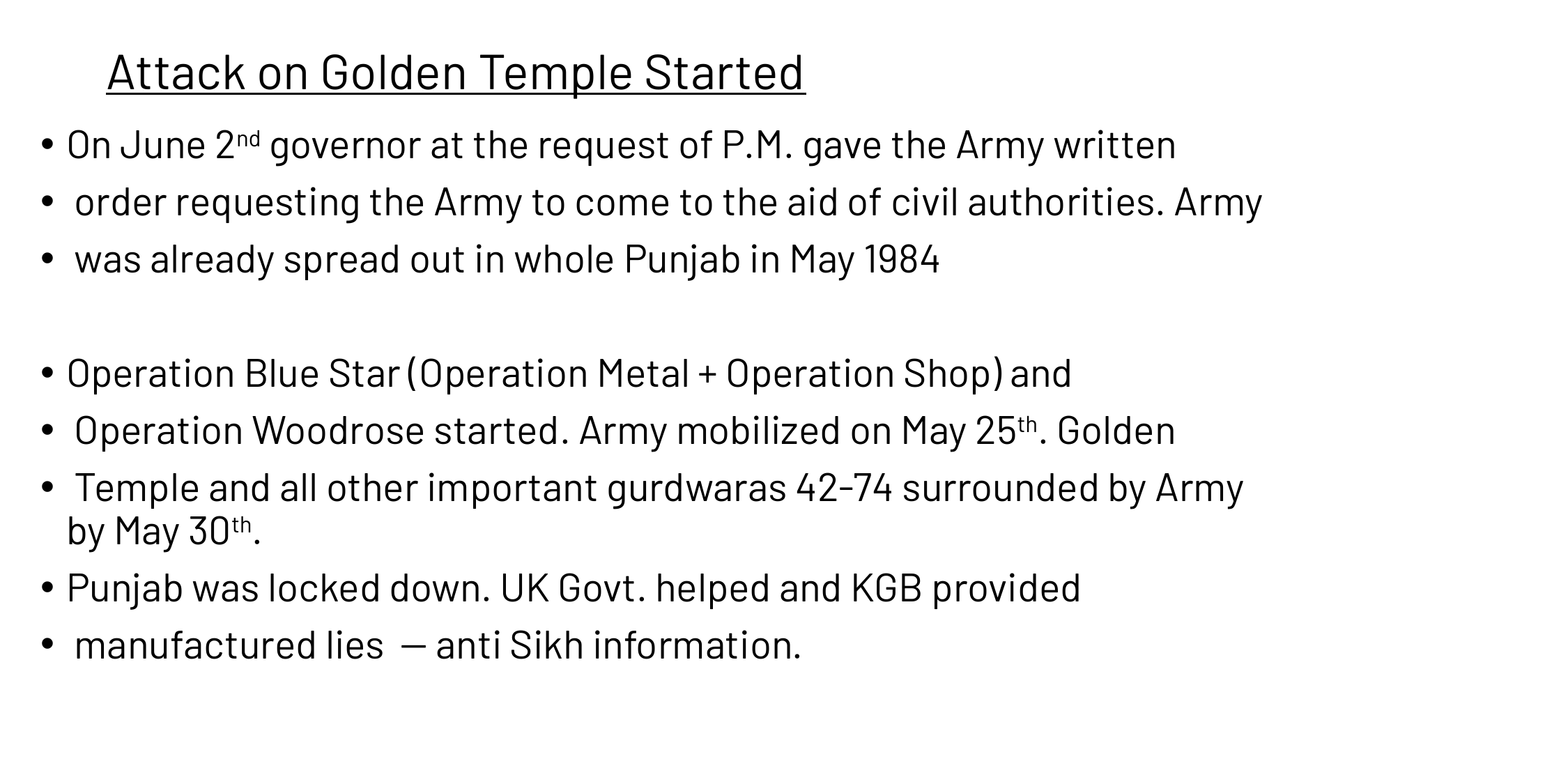

# Attack on Golden Temple Started
On June 2nd governor at the request of P.M. gave the Army written
 order requesting the Army to come to the aid of civil authorities. Army
 was already spread out in whole Punjab in May 1984

Operation Blue Star (Operation Metal + Operation Shop) and
 Operation Woodrose started. Army mobilized on May 25th. Golden
 Temple and all other important gurdwaras 42-74 surrounded by Army by May 30th.
Punjab was locked down. UK Govt. helped and KGB provided
 manufactured lies  -- anti Sikh information.